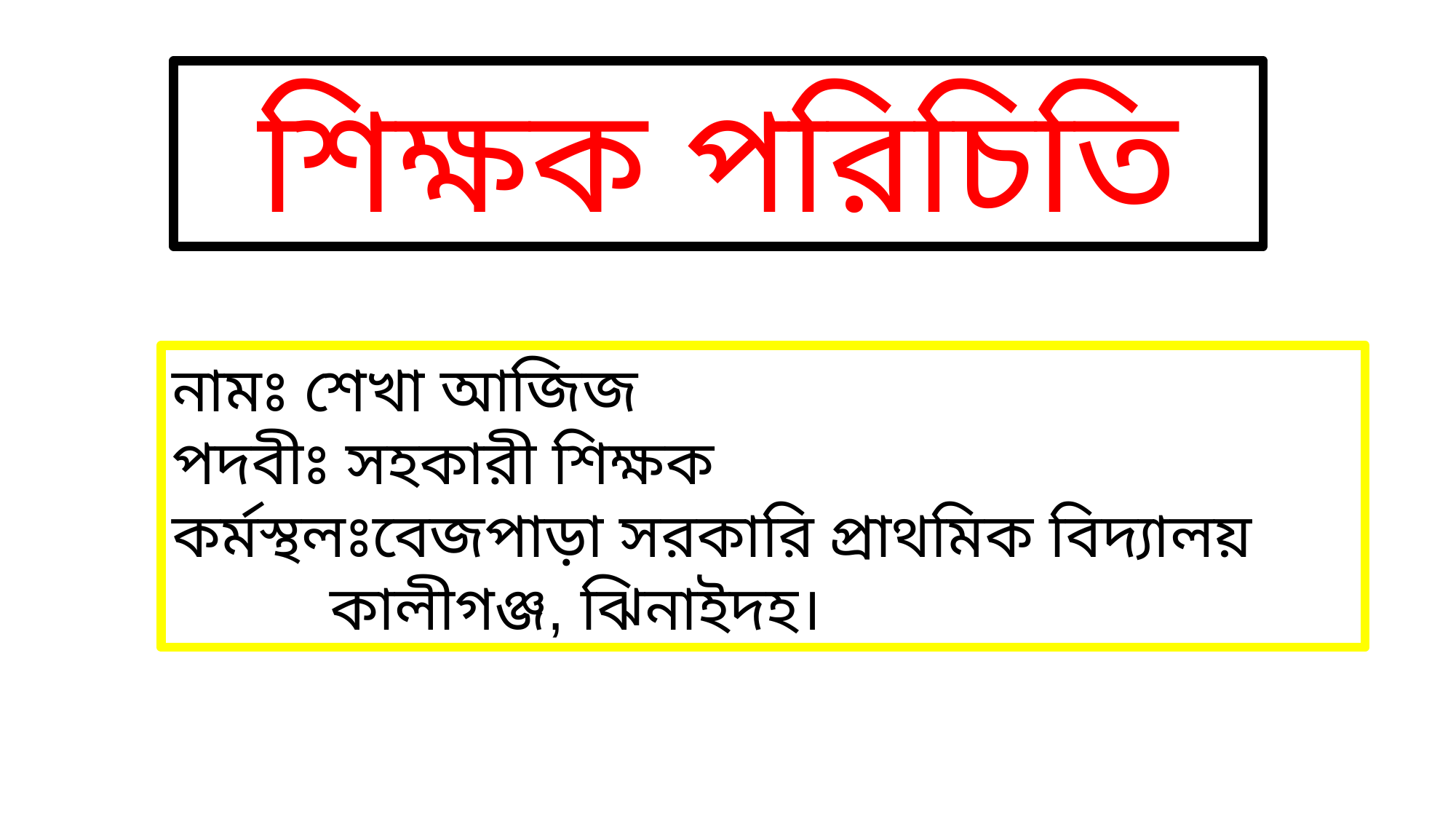

শিক্ষক পরিচিতি
নামঃ শেখা আজিজ
পদবীঃ সহকারী শিক্ষক
কর্মস্থলঃবেজপাড়া সরকারি প্রাথমিক বিদ্যালয়
          কালীগঞ্জ, ঝিনাইদহ।